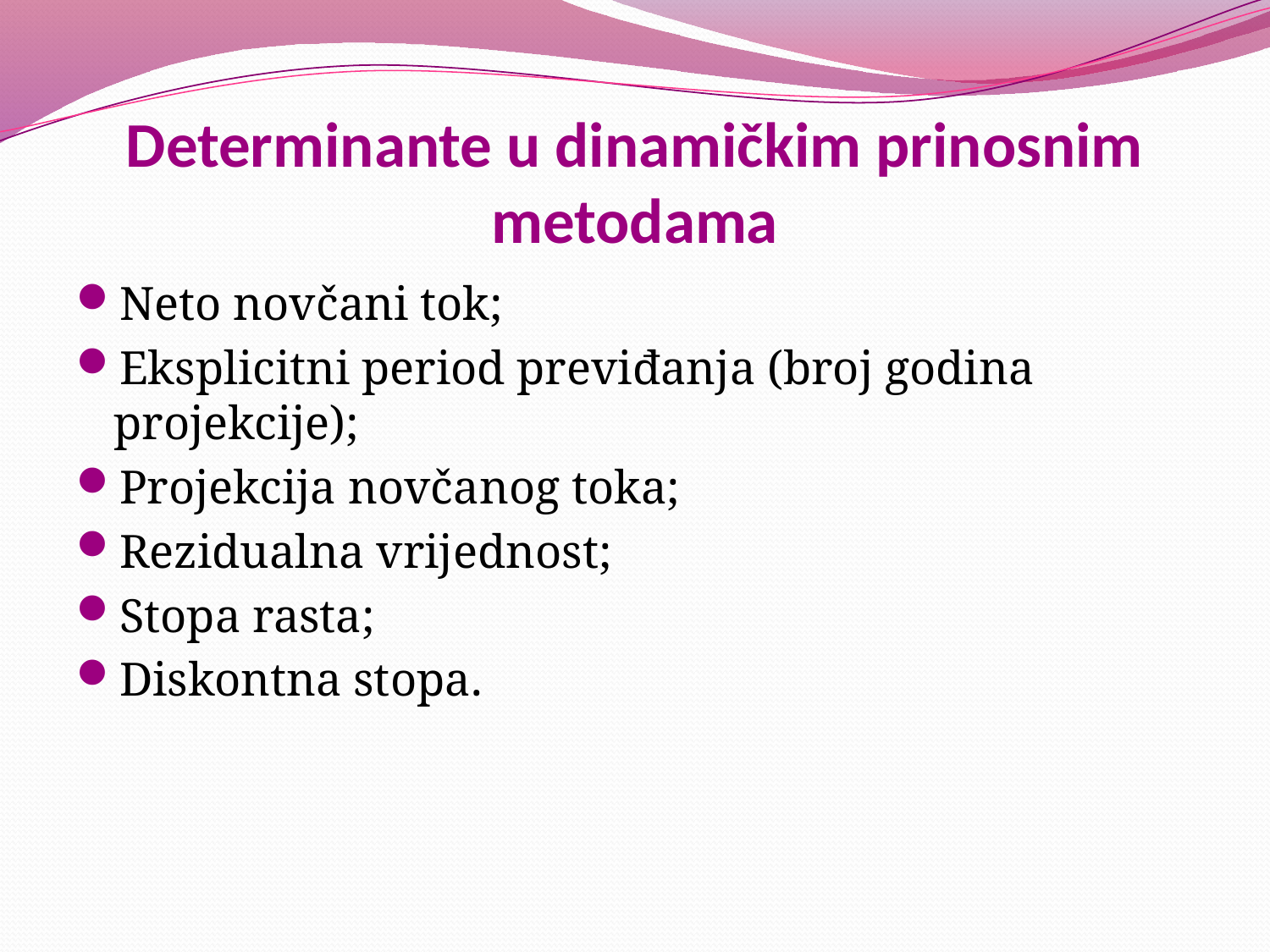

# Determinante u dinamičkim prinosnim metodama
Neto novčani tok;
Eksplicitni period previđanja (broj godina projekcije);
Projekcija novčanog toka;
Rezidualna vrijednost;
Stopa rasta;
Diskontna stopa.